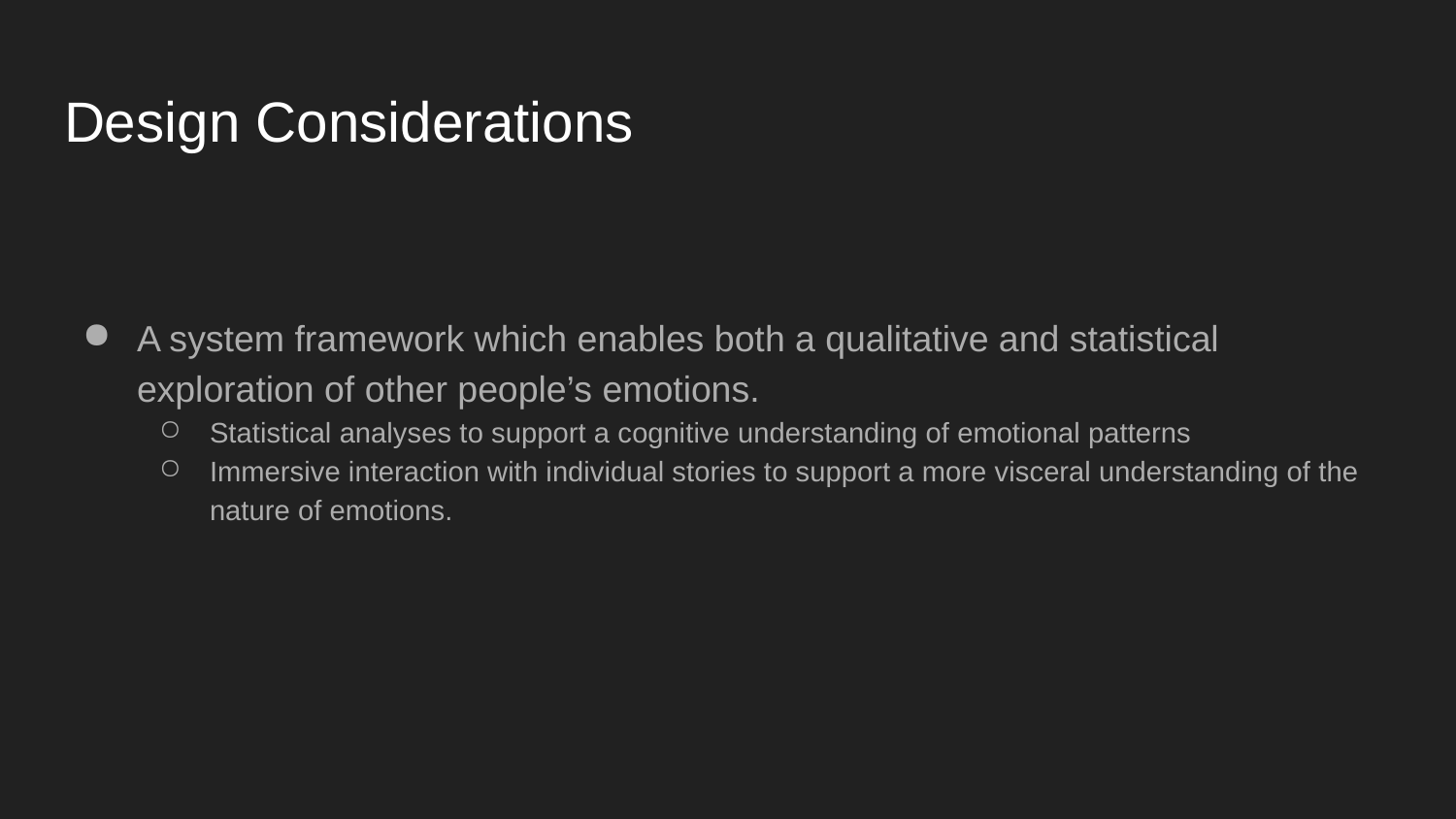

# Design Considerations

A system framework which enables both a qualitative and statistical exploration of other people’s emotions.
Statistical analyses to support a cognitive understanding of emotional patterns
Immersive interaction with individual stories to support a more visceral understanding of the nature of emotions.